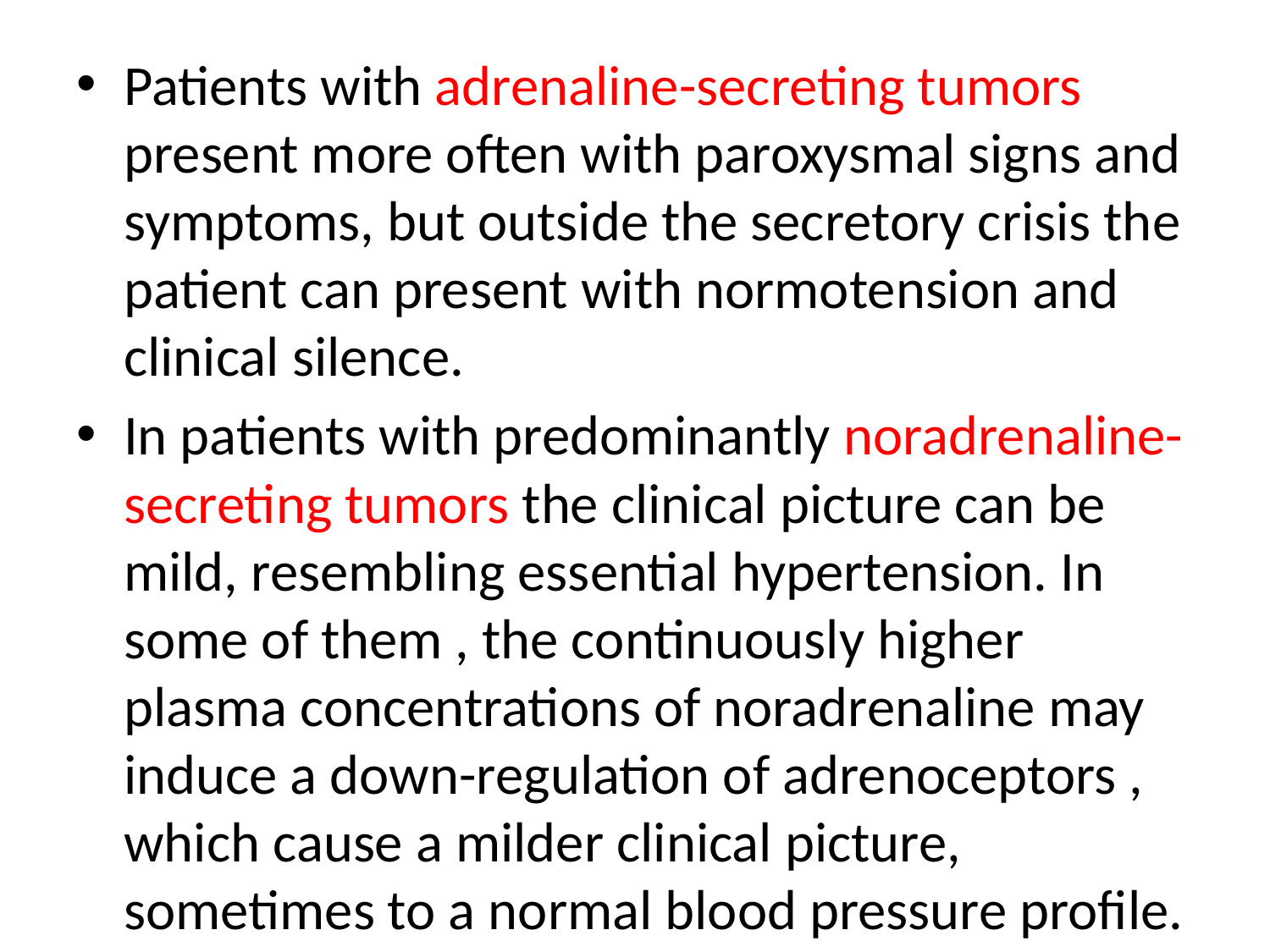

#
Patients with adrenaline-secreting tumors present more often with paroxysmal signs and symptoms, but outside the secretory crisis the patient can present with normotension and clinical silence.
In patients with predominantly noradrenaline-secreting tumors the clinical picture can be mild, resembling essential hypertension. In some of them , the continuously higher plasma concentrations of noradrenaline may induce a down-regulation of adrenoceptors , which cause a milder clinical picture, sometimes to a normal blood pressure profile.